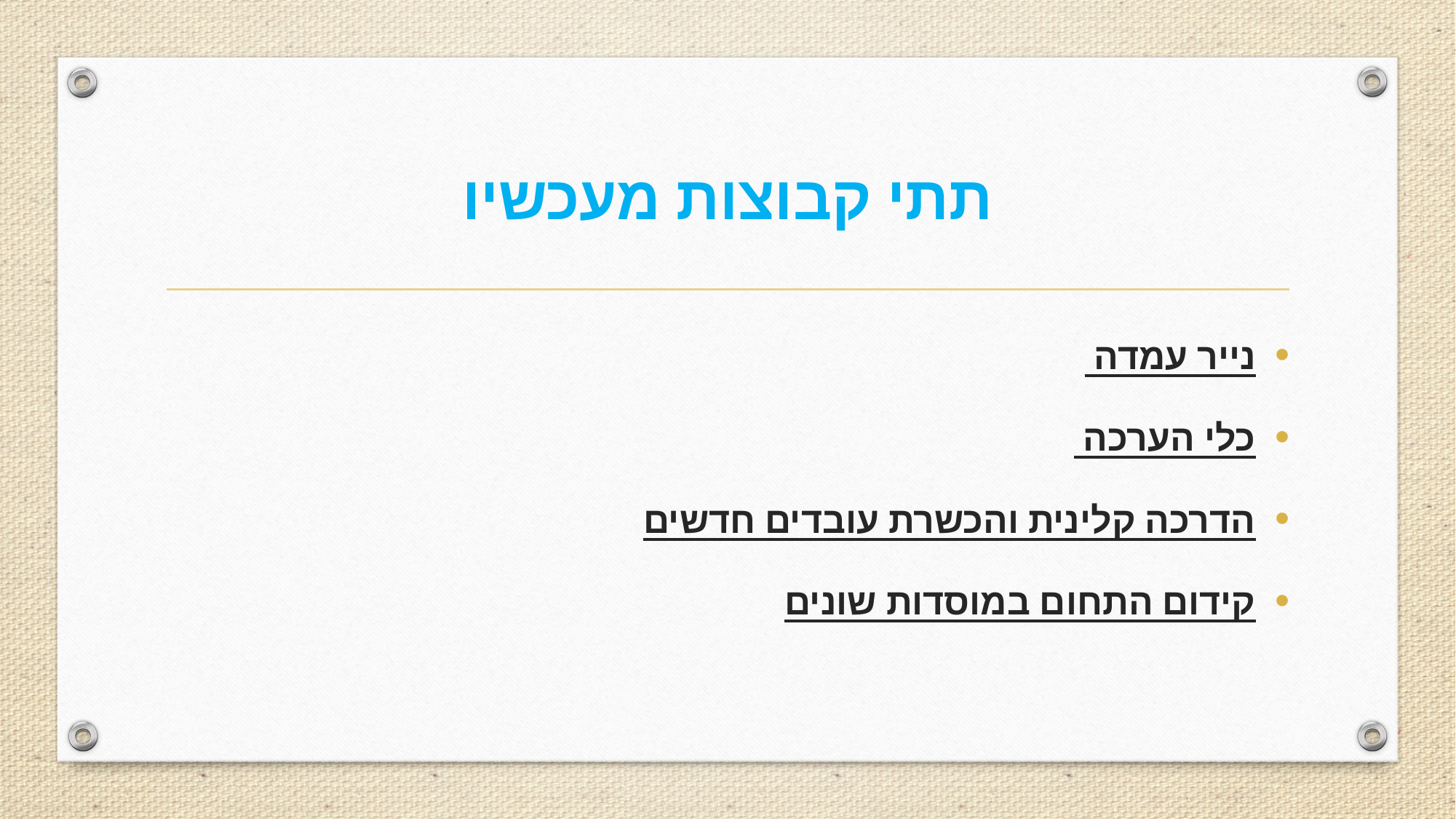

# תתי קבוצות מעכשיו
נייר עמדה
כלי הערכה
הדרכה קלינית והכשרת עובדים חדשים
קידום התחום במוסדות שונים